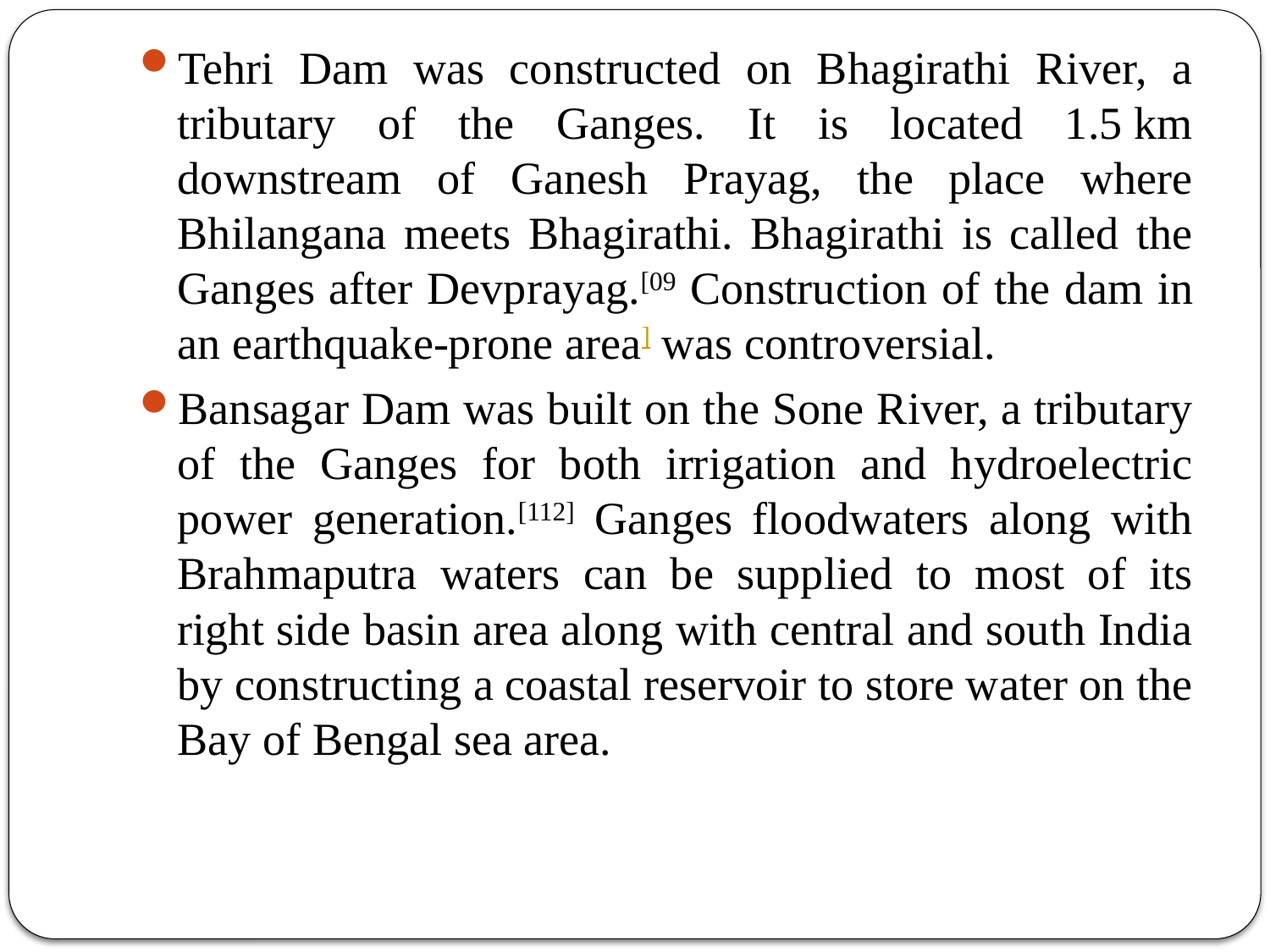

Tehri Dam was constructed on Bhagirathi River, a tributary of the Ganges. It is located 1.5 km downstream of Ganesh Prayag, the place where Bhilangana meets Bhagirathi. Bhagirathi is called the Ganges after Devprayag.[09 Construction of the dam in an earthquake-prone area] was controversial.
Bansagar Dam was built on the Sone River, a tributary of the Ganges for both irrigation and hydroelectric power generation.[112] Ganges floodwaters along with Brahmaputra waters can be supplied to most of its right side basin area along with central and south India by constructing a coastal reservoir to store water on the Bay of Bengal sea area.